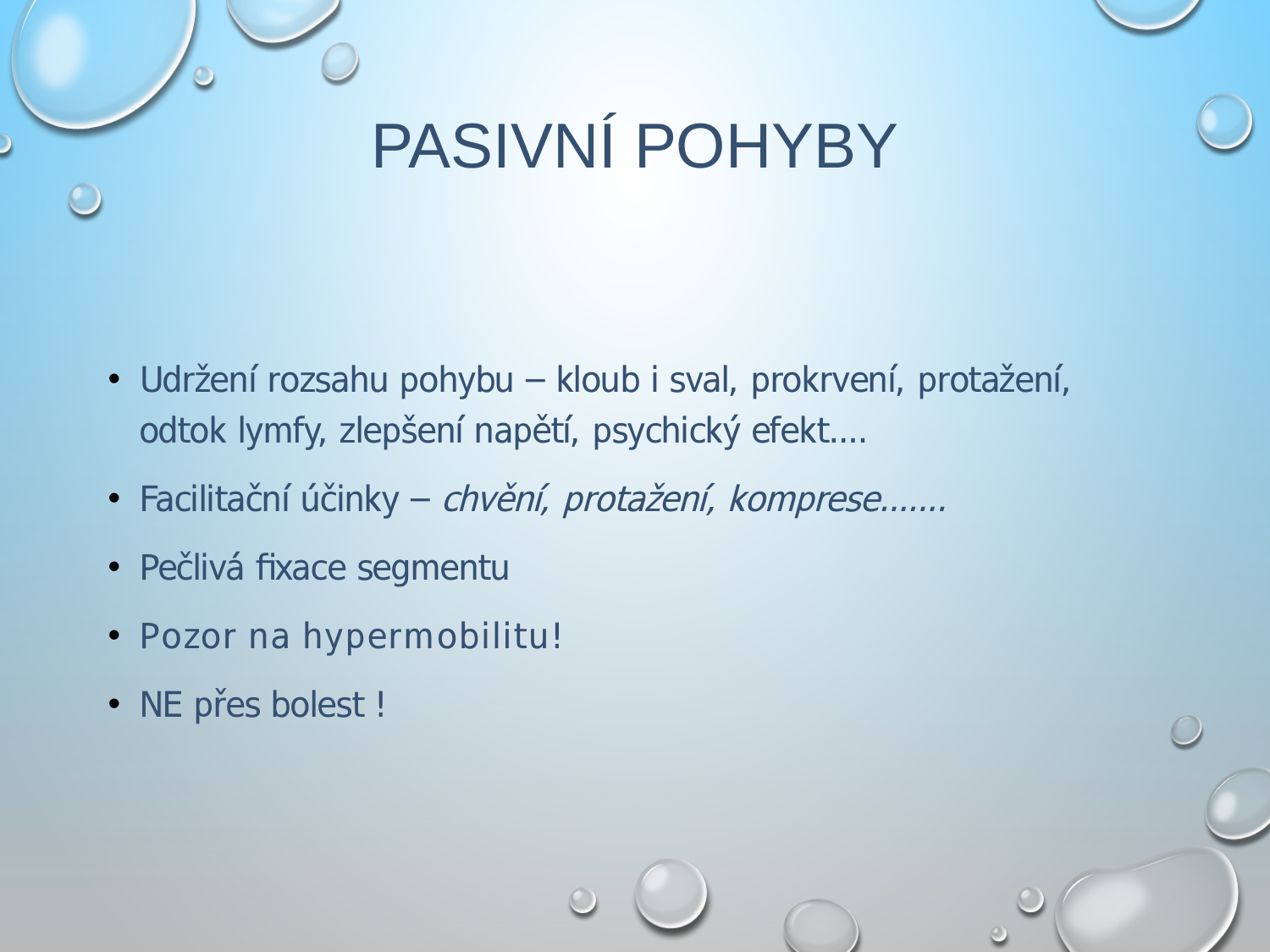

# Pasivní pohyby
Udržení rozsahu pohybu – kloub i sval, prokrvení, protažení, odtok lymfy, zlepšení napětí, psychický efekt….
Facilitační účinky – chvění, protažení, komprese…….
Pečlivá fixace segmentu
Pozor na hypermobilitu!
NE přes bolest !